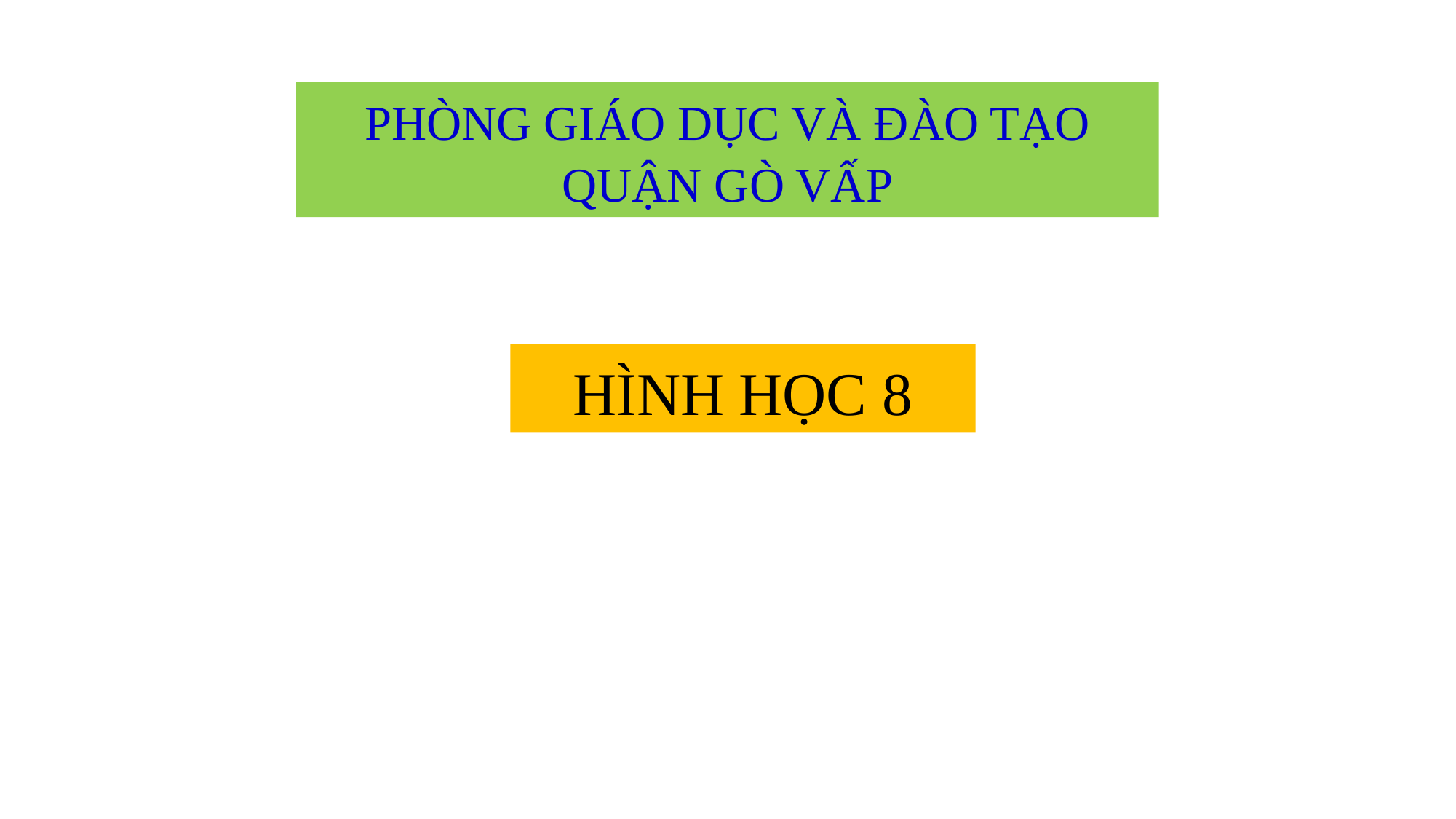

PHÒNG GIÁO DỤC VÀ ĐÀO TẠO QUẬN GÒ VẤP
HÌNH HỌC 8